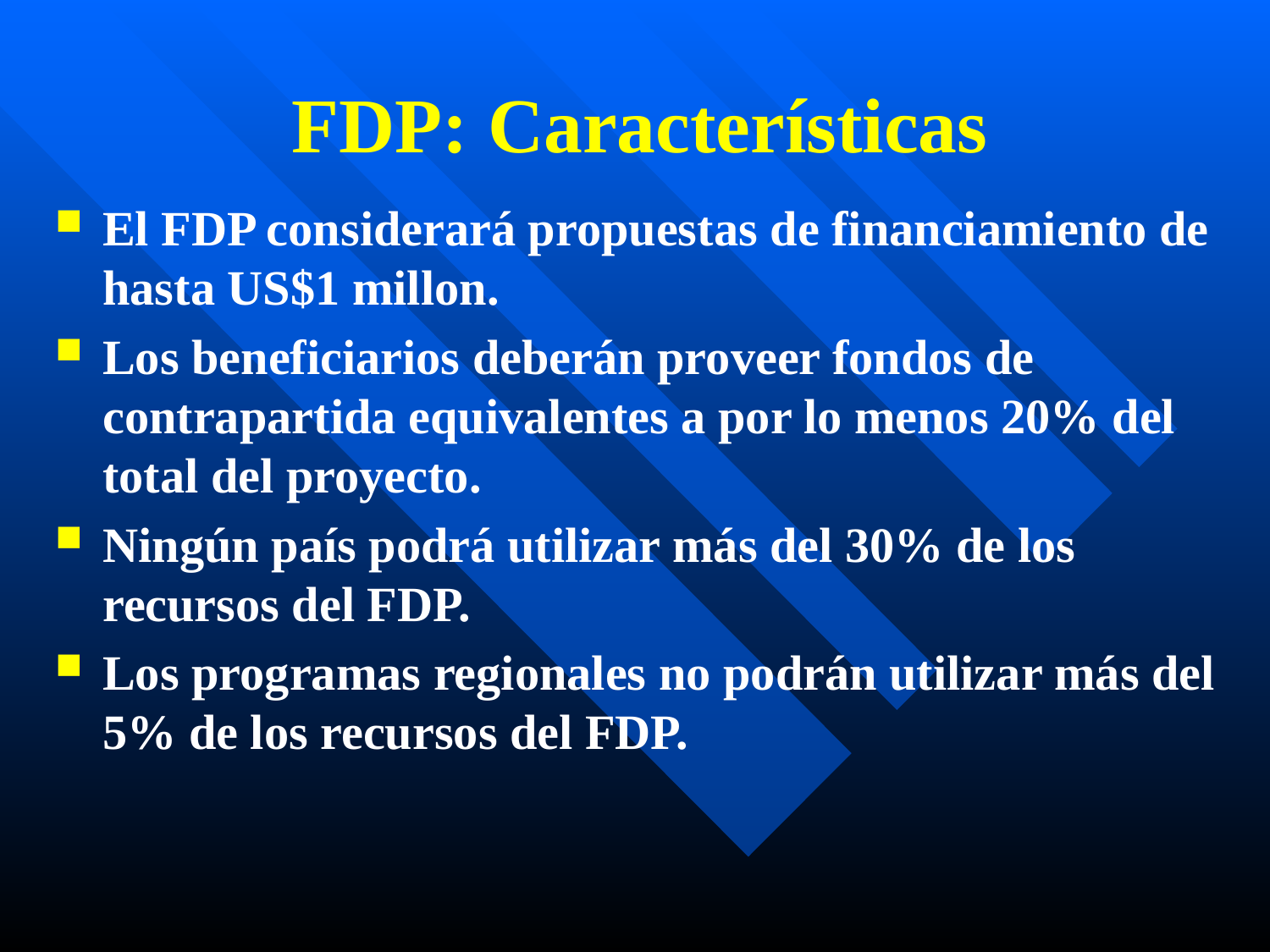

# FDP: Características
El FDP considerará propuestas de financiamiento de hasta US$1 millon.
Los beneficiarios deberán proveer fondos de contrapartida equivalentes a por lo menos 20% del total del proyecto.
Ningún país podrá utilizar más del 30% de los recursos del FDP.
Los programas regionales no podrán utilizar más del 5% de los recursos del FDP.